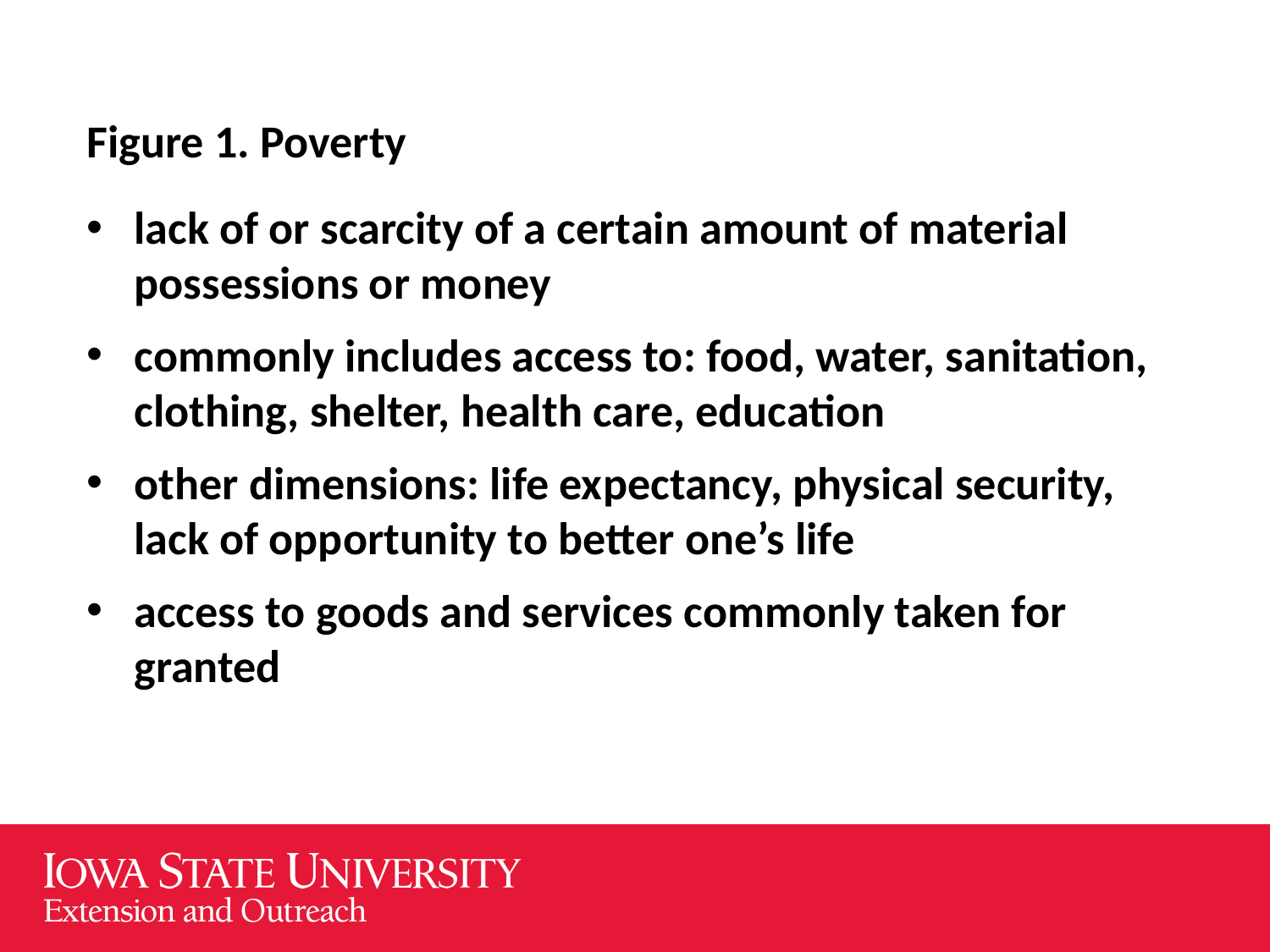

Figure 1. Poverty

lack of or scarcity of a certain amount of material possessions or money
commonly includes access to: food, water, sanitation, clothing, shelter, health care, education
other dimensions: life expectancy, physical security, lack of opportunity to better one’s life
access to goods and services commonly taken for granted